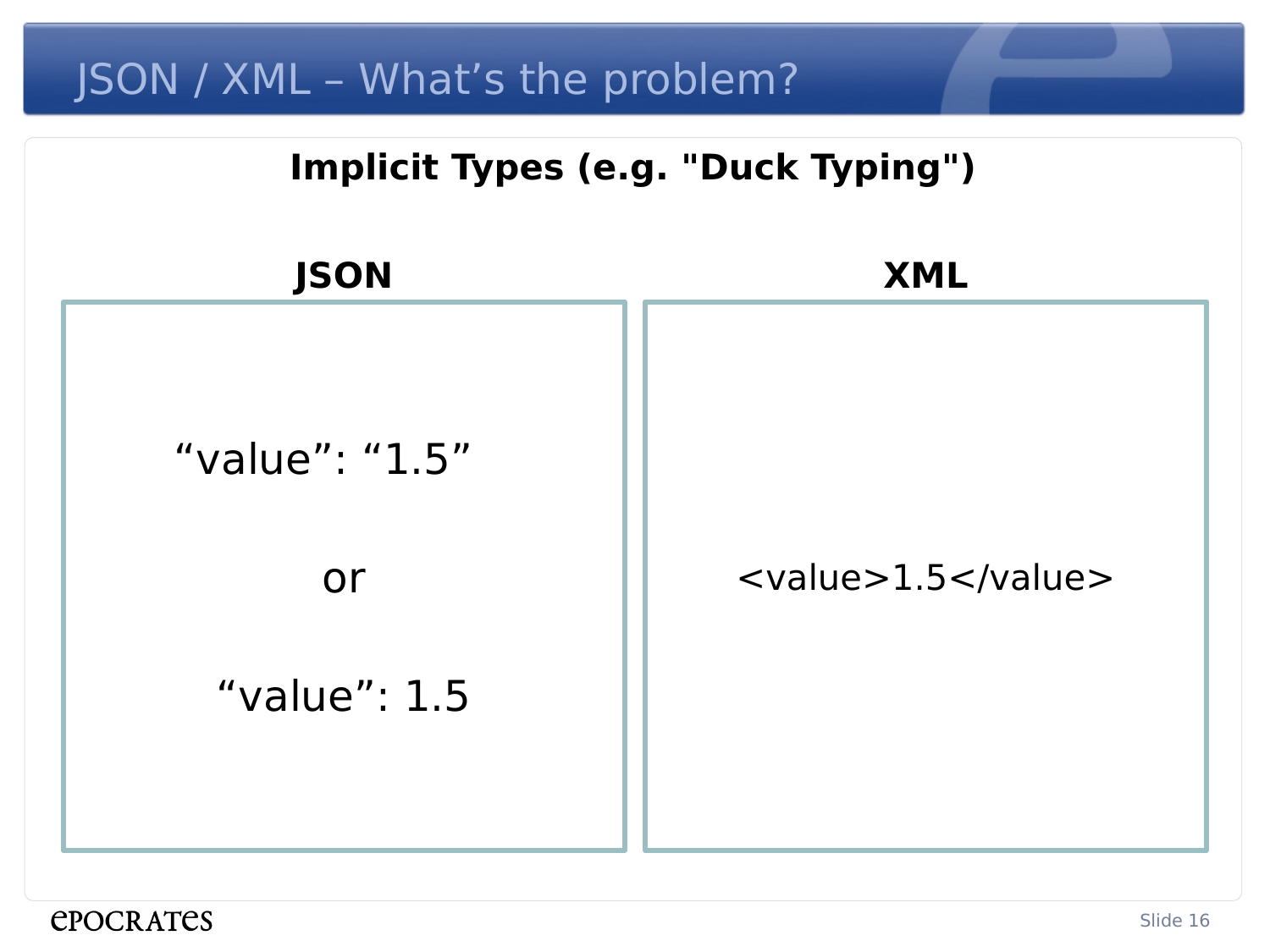

# JSON / XML – What’s the problem?
Implicit Types (e.g. "Duck Typing")
JSON
XML
“value”: “1.5”

or

“value”: 1.5
<value>1.5</value>
Slide 16